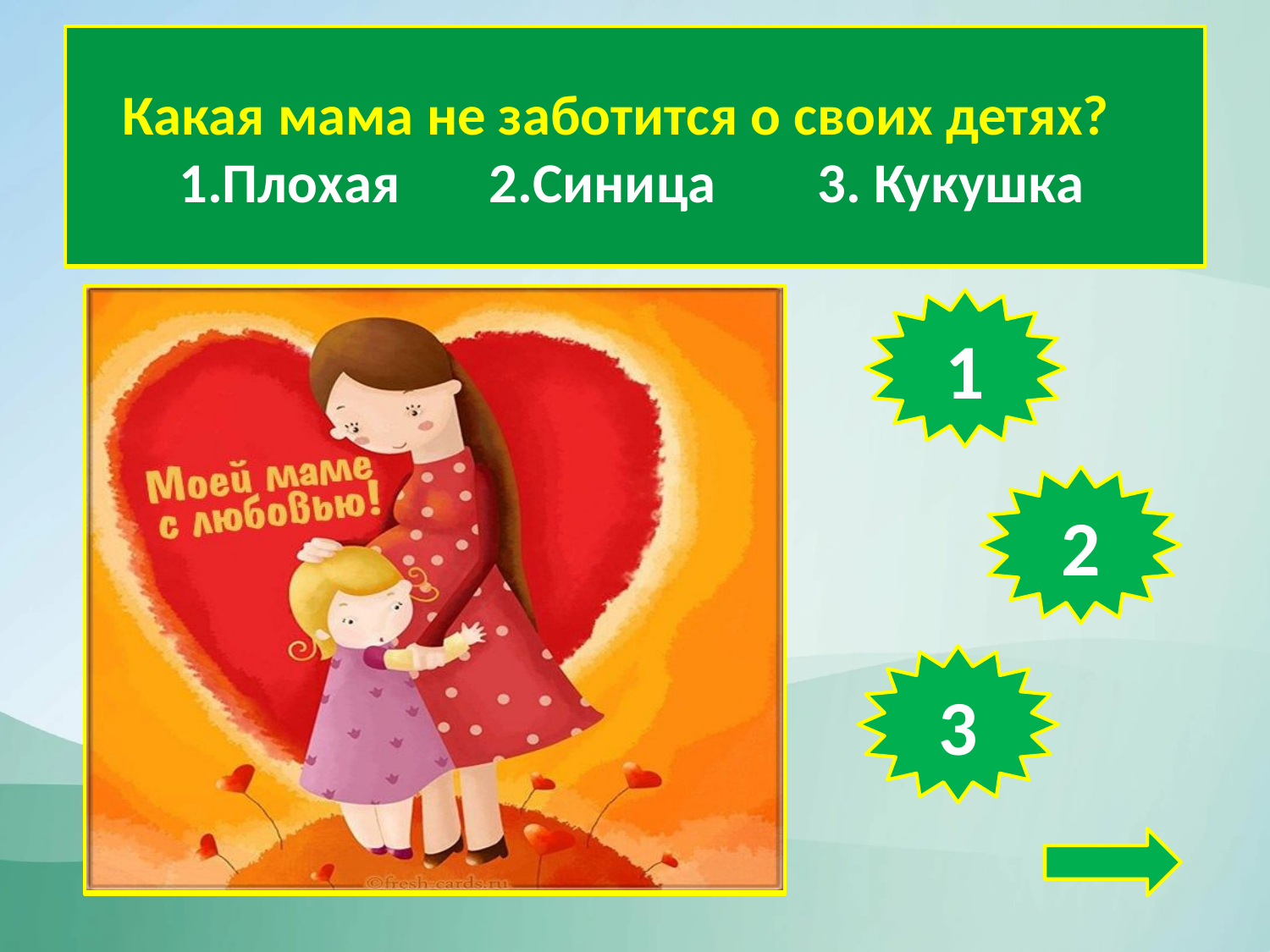

Какая мама не заботится о своих детях?
        1.Плохая       2.Синица        3. Кукушка

1
2
3